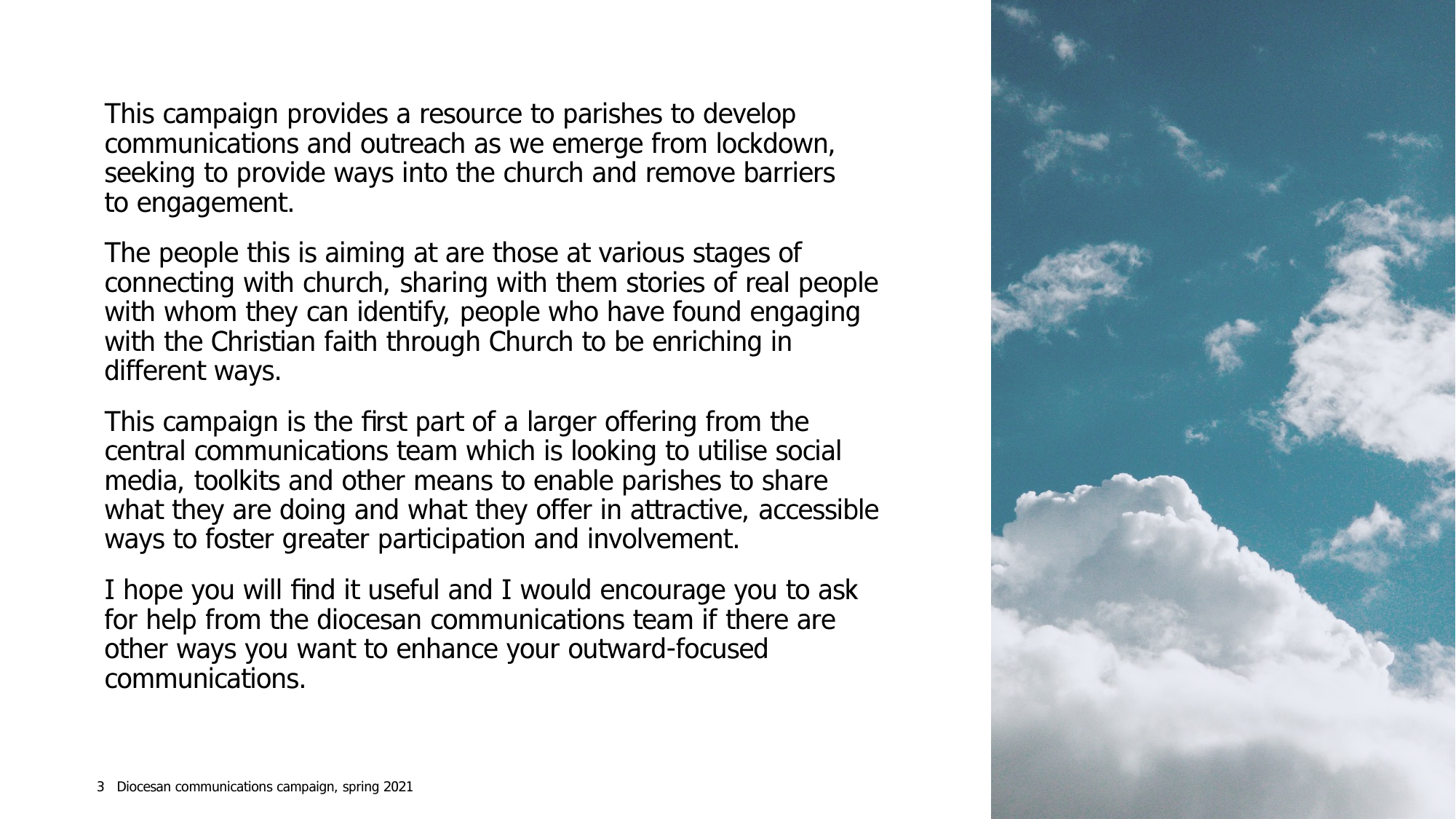

This campaign provides a resource to parishes to develop communications and outreach as we emerge from lockdown, seeking to provide ways into the church and remove barriers
to engagement.
The people this is aiming at are those at various stages of connecting with church, sharing with them stories of real people with whom they can identify, people who have found engaging
with the Christian faith through Church to be enriching in different ways.
This campaign is the first part of a larger offering from the central communications team which is looking to utilise social media, toolkits and other means to enable parishes to share what they are doing and what they offer in attractive, accessible ways to foster greater participation and involvement.
I hope you will find it useful and I would encourage you to ask for help from the diocesan communications team if there are other ways you want to enhance your outward-focused communications.
3   Diocesan communications campaign, spring 2021